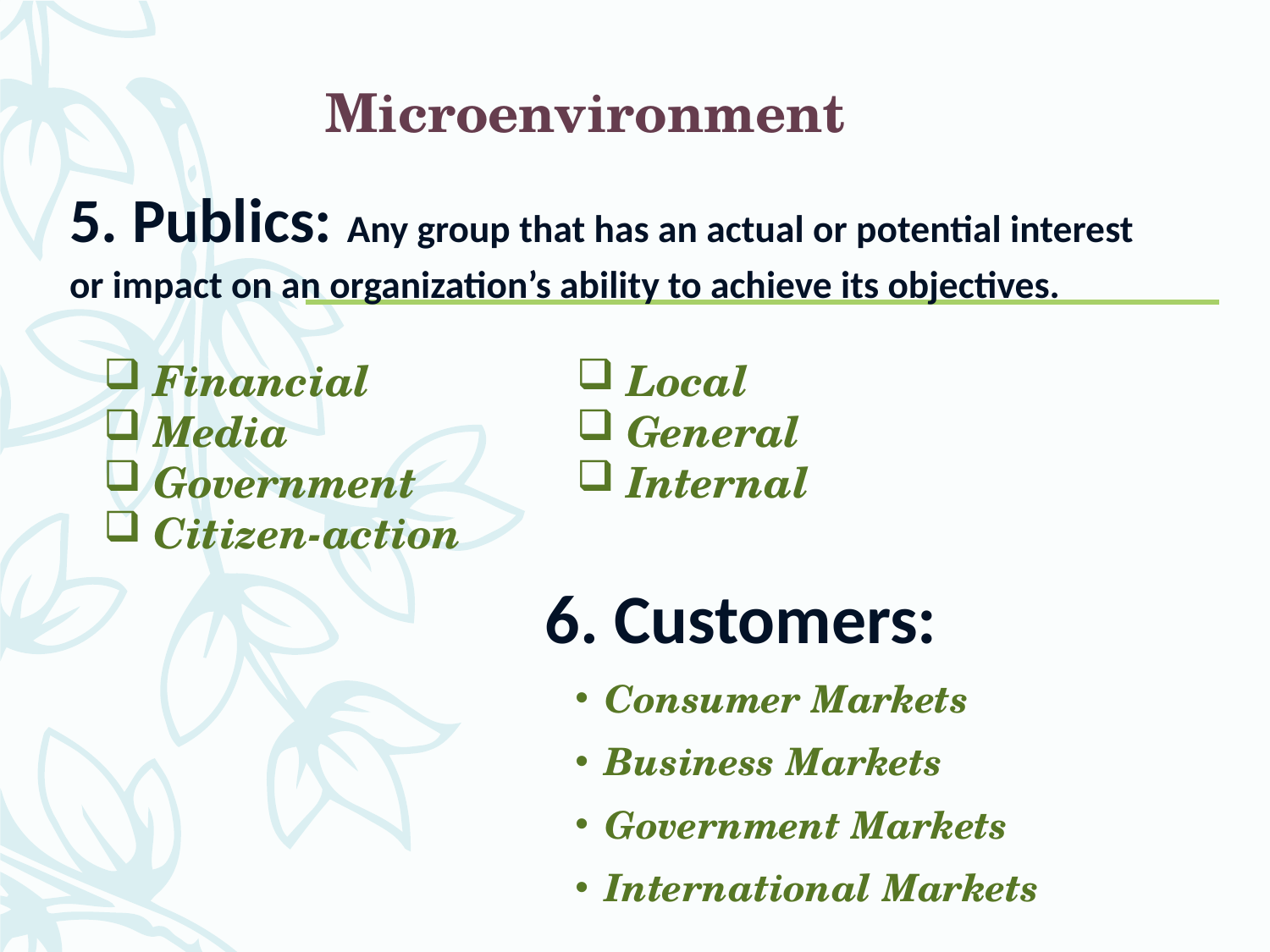

# Microenvironment
5. Publics: Any group that has an actual or potential interest or impact on an organization’s ability to achieve its objectives.

 Financial
 Media
 Government
 Citizen-action

 Local
 General
 Internal

6. Customers:
Consumer Markets
Business Markets
Government Markets
International Markets